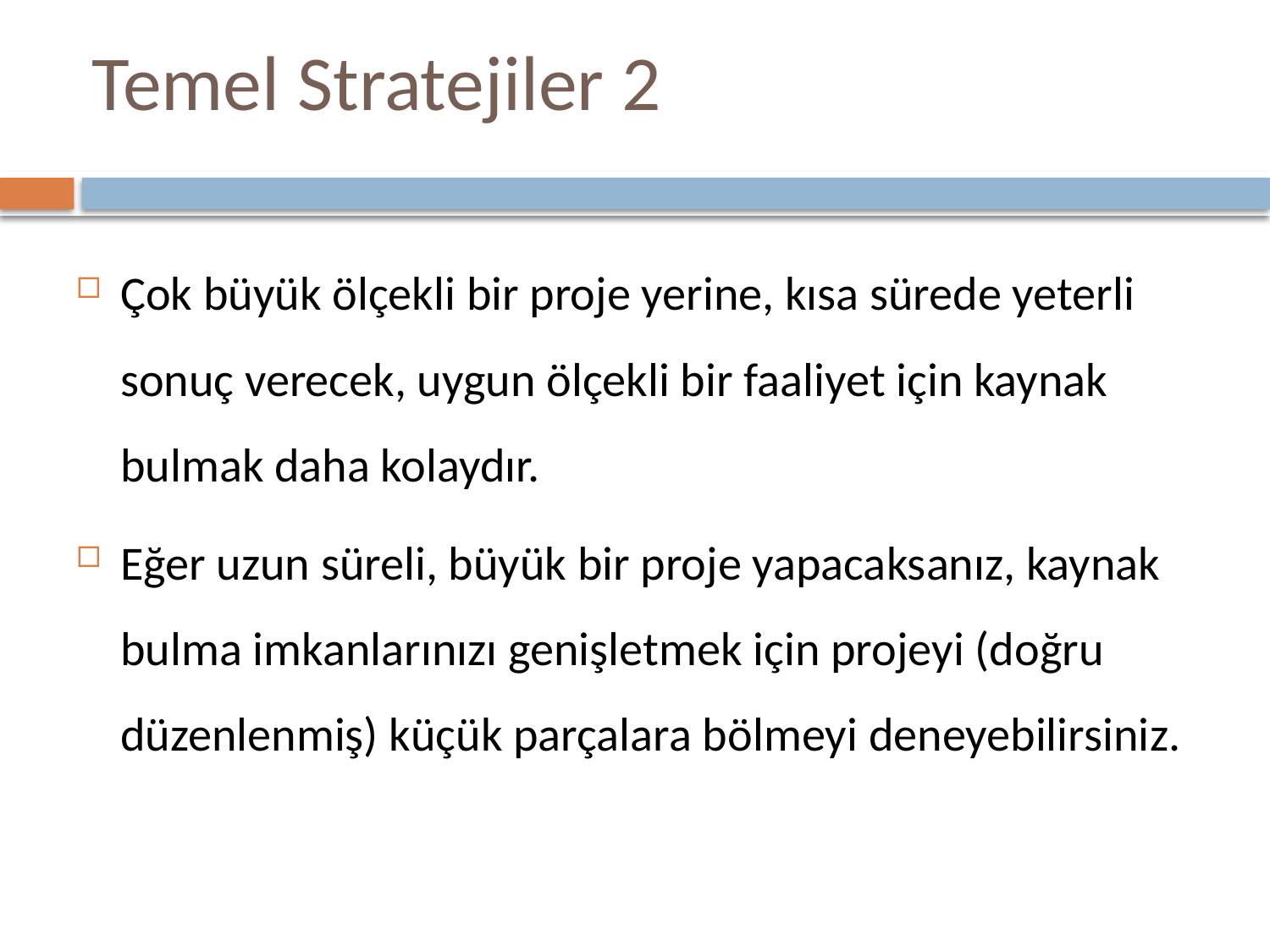

# Temel Stratejiler 2
Çok büyük ölçekli bir proje yerine, kısa sürede yeterli sonuç verecek, uygun ölçekli bir faaliyet için kaynak bulmak daha kolaydır.
Eğer uzun süreli, büyük bir proje yapacaksanız, kaynak bulma imkanlarınızı genişletmek için projeyi (doğru düzenlenmiş) küçük parçalara bölmeyi deneyebilirsiniz.